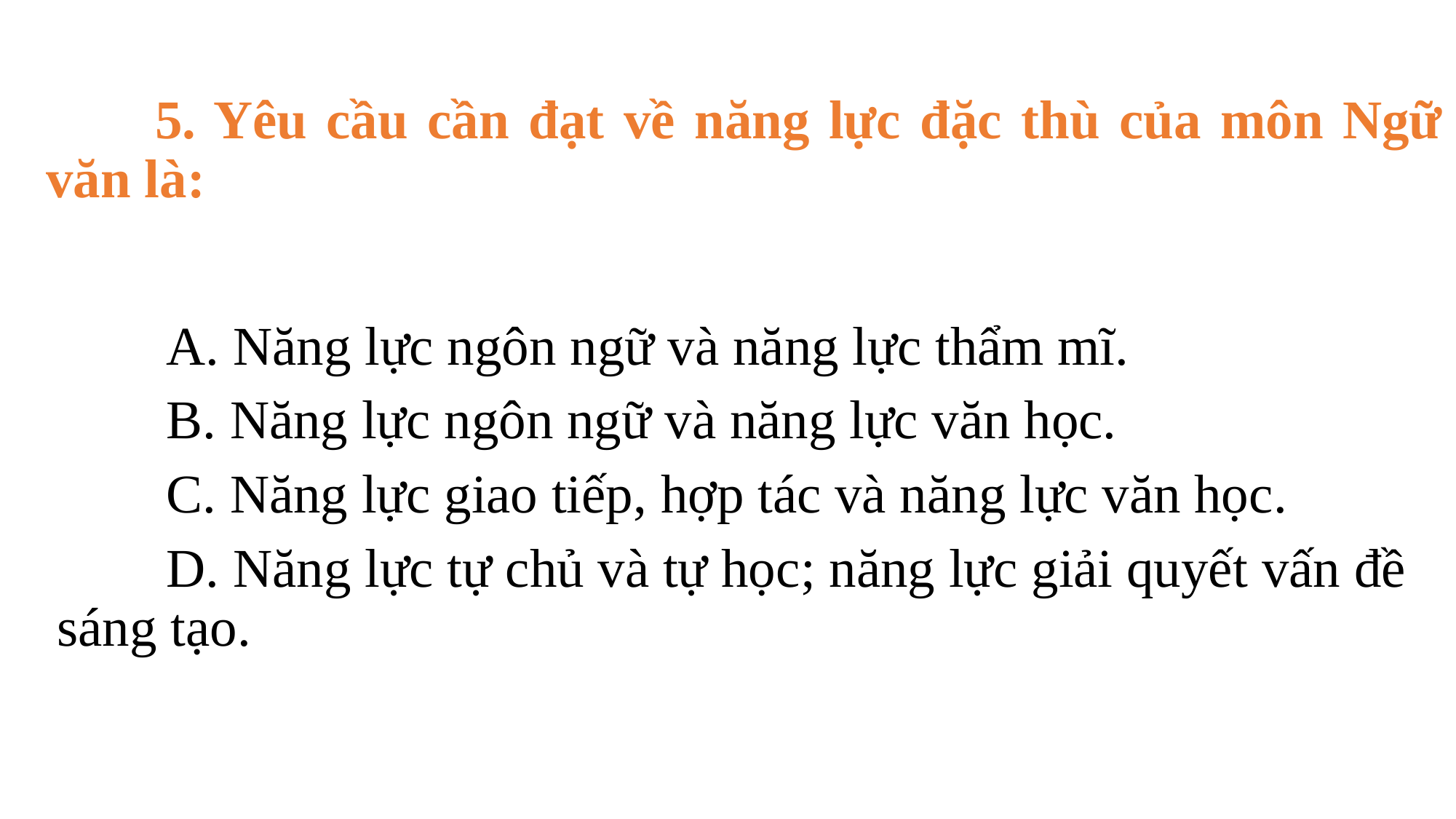

# 5. Yêu cầu cần đạt về năng lực đặc thù của môn Ngữ văn là:

	A. Năng lực ngôn ngữ và năng lực thẩm mĩ.
	B. Năng lực ngôn ngữ và năng lực văn học.
	C. Năng lực giao tiếp, hợp tác và năng lực văn học.
	D. Năng lực tự chủ và tự học; năng lực giải quyết vấn đề sáng tạo.